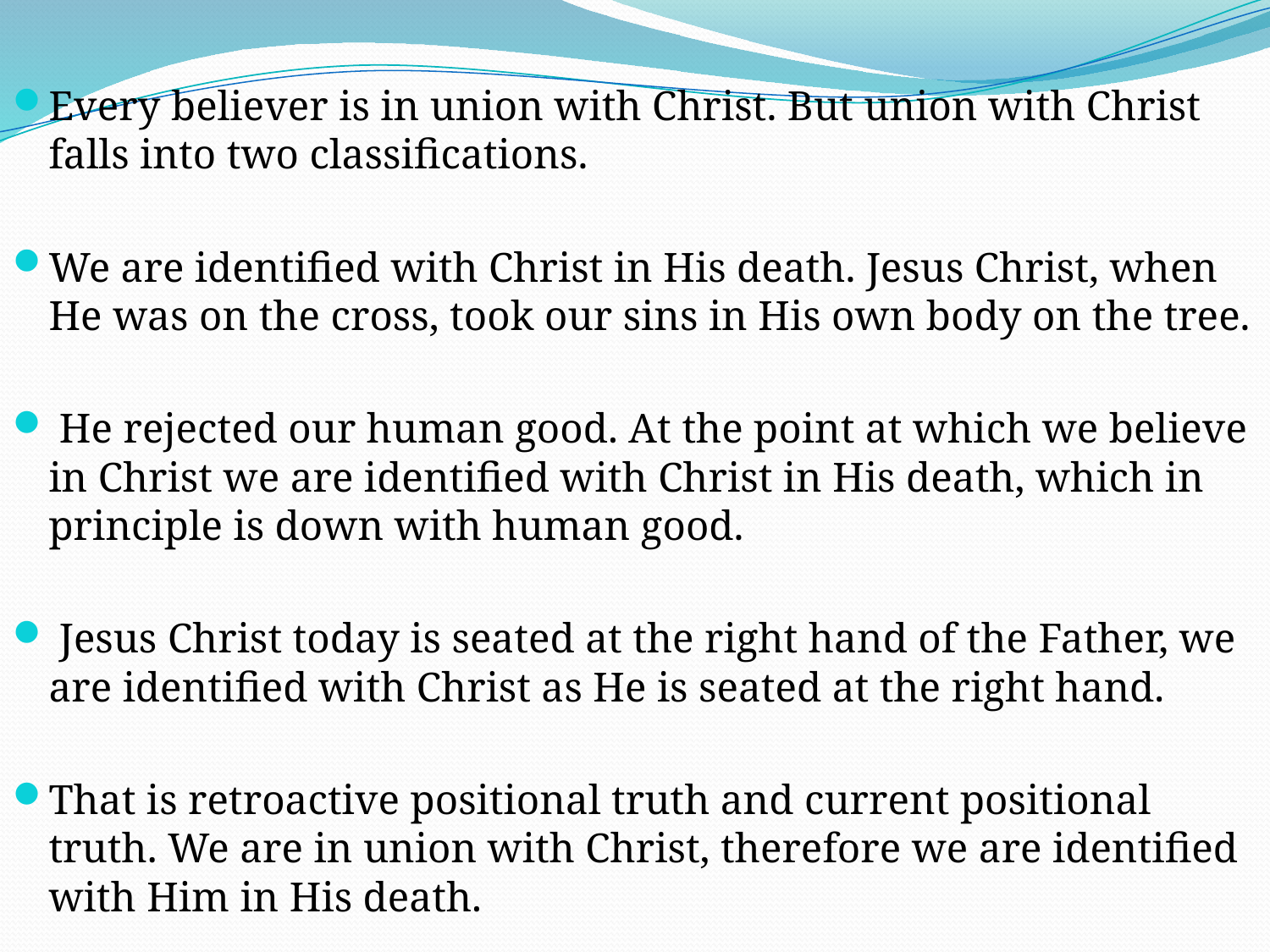

Every believer is in union with Christ. But union with Christ falls into two classifications.

We are identified with Christ in His death. Jesus Christ, when He was on the cross, took our sins in His own body on the tree.

 He rejected our human good. At the point at which we believe in Christ we are identified with Christ in His death, which in principle is down with human good.

 Jesus Christ today is seated at the right hand of the Father, we are identified with Christ as He is seated at the right hand.

That is retroactive positional truth and current positional truth. We are in union with Christ, therefore we are identified with Him in His death.